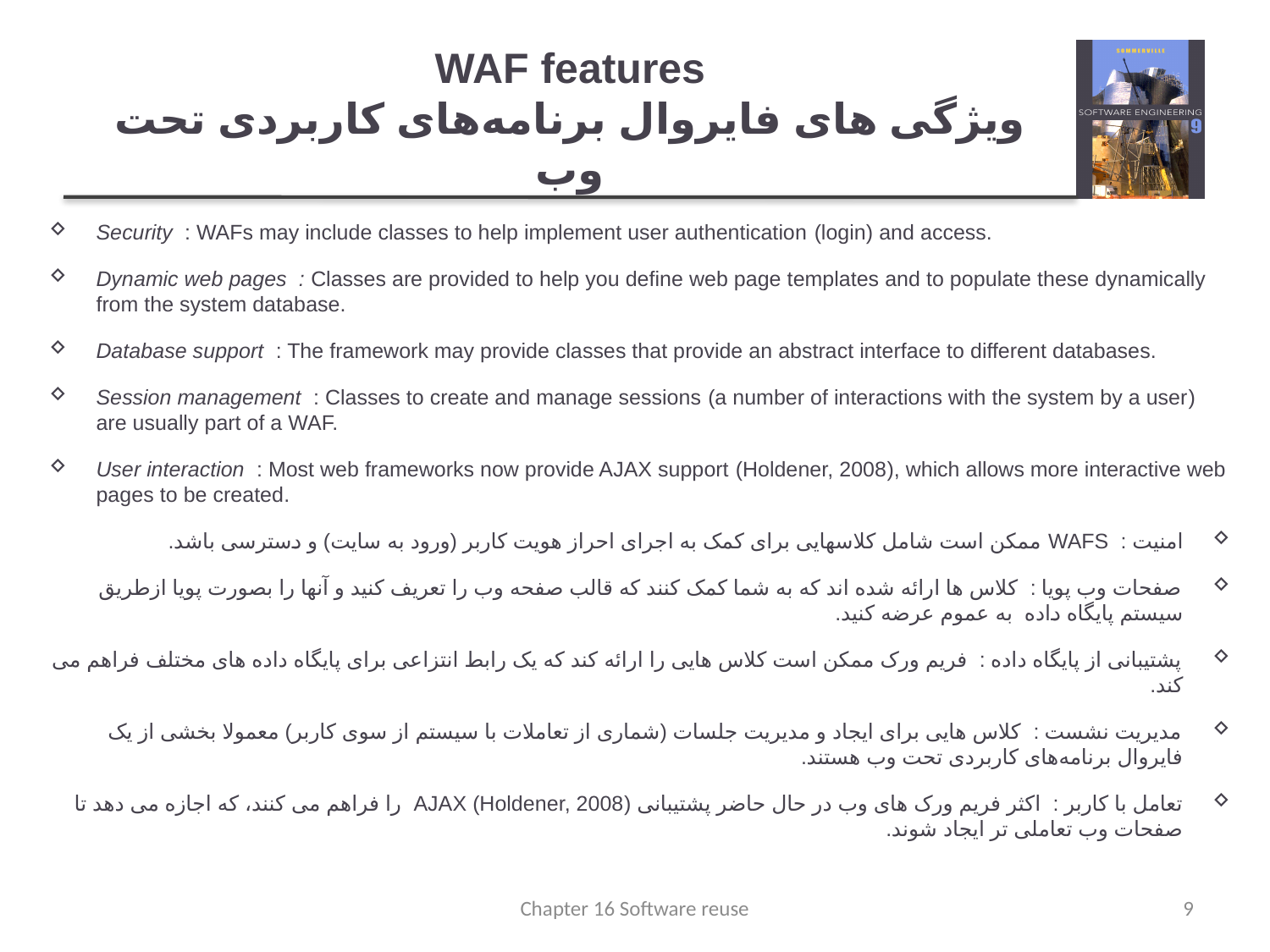

# WAF features ویژگی های فایروال برنامه‌های کاربردی تحت وب
Security  : WAFs may include classes to help implement user authentication (login) and access.
Dynamic web pages  : Classes are provided to help you define web page templates and to populate these dynamically from the system database.
Database support  : The framework may provide classes that provide an abstract interface to different databases.
Session management  : Classes to create and manage sessions (a number of interactions with the system by a user) are usually part of a WAF.
User interaction  : Most web frameworks now provide AJAX support (Holdener, 2008), which allows more interactive web pages to be created.
امنیت :  WAFS ممکن است شامل کلاسهایی برای کمک به اجرای احراز هویت کاربر (ورود به سایت) و دسترسی باشد.
صفحات وب پویا :  کلاس ها ارائه شده اند که به شما کمک کنند که قالب صفحه وب را تعریف کنید و آنها را بصورت پویا ازطریق  سیستم پایگاه داده  به عموم عرضه کنید.
پشتیبانی از پایگاه داده :  فریم ورک ممکن است کلاس هایی را ارائه کند که یک رابط انتزاعی برای پایگاه داده های مختلف فراهم می کند.
مدیریت نشست :  کلاس هایی برای ایجاد و مدیریت جلسات (شماری از تعاملات با سیستم از سوی کاربر) معمولا بخشی از یک فایروال برنامه‌های کاربردی تحت وب هستند.
تعامل با کاربر :  اکثر فریم ورک های وب در حال حاضر پشتیبانی AJAX (Holdener, 2008)  را فراهم می کنند، که اجازه می دهد تا صفحات وب تعاملی تر ایجاد شوند.
Chapter 16 Software reuse
9